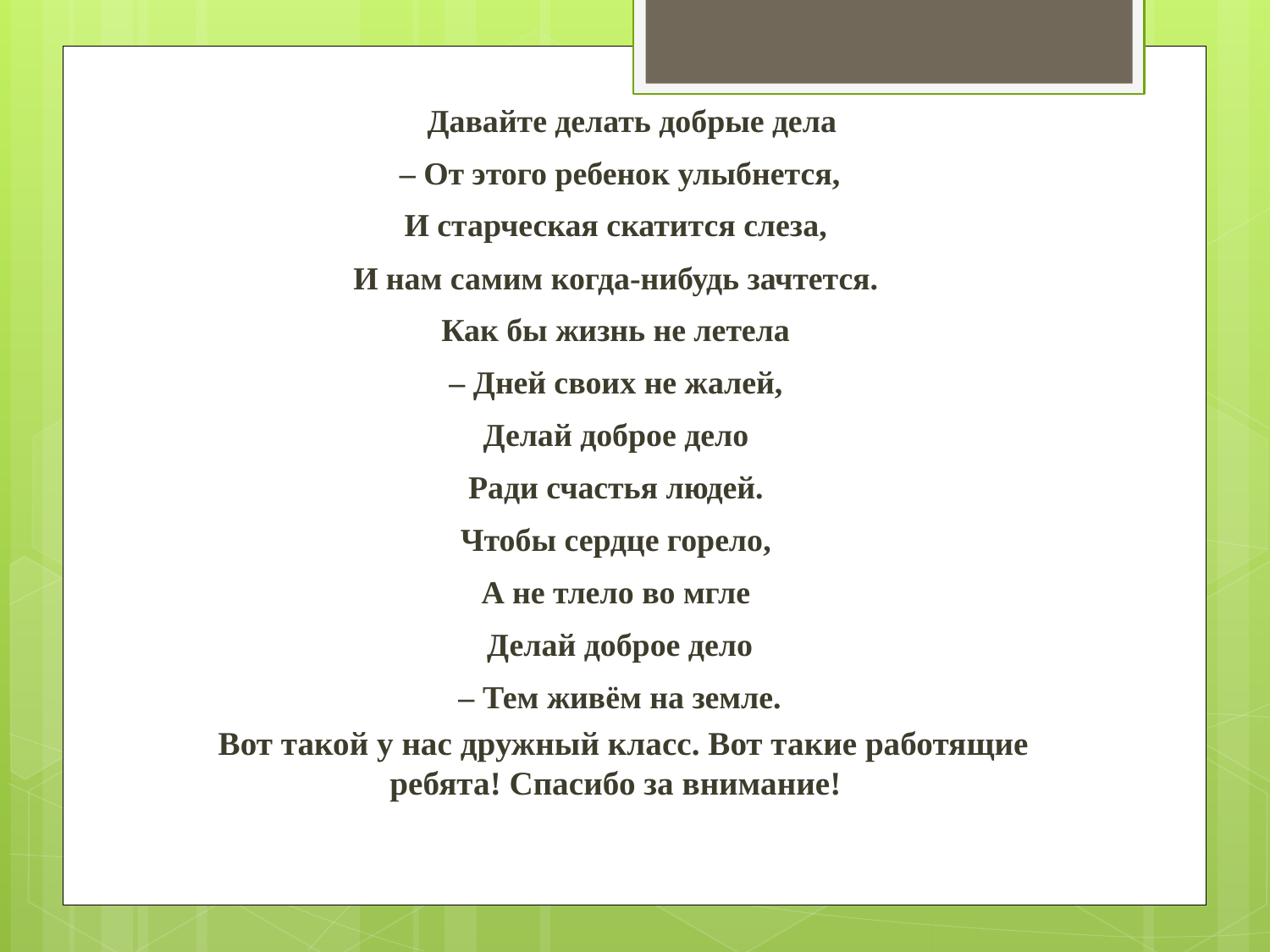

Давайте делать добрые дела
 – От этого ребенок улыбнется,
И старческая скатится слеза,
И нам самим когда-нибудь зачтется.
Как бы жизнь не летела
– Дней своих не жалей,
Делай доброе дело
Ради счастья людей.
Чтобы сердце горело,
А не тлело во мгле
Делай доброе дело
 – Тем живём на земле.
 Вот такой у нас дружный класс. Вот такие работящие ребята! Спасибо за внимание!